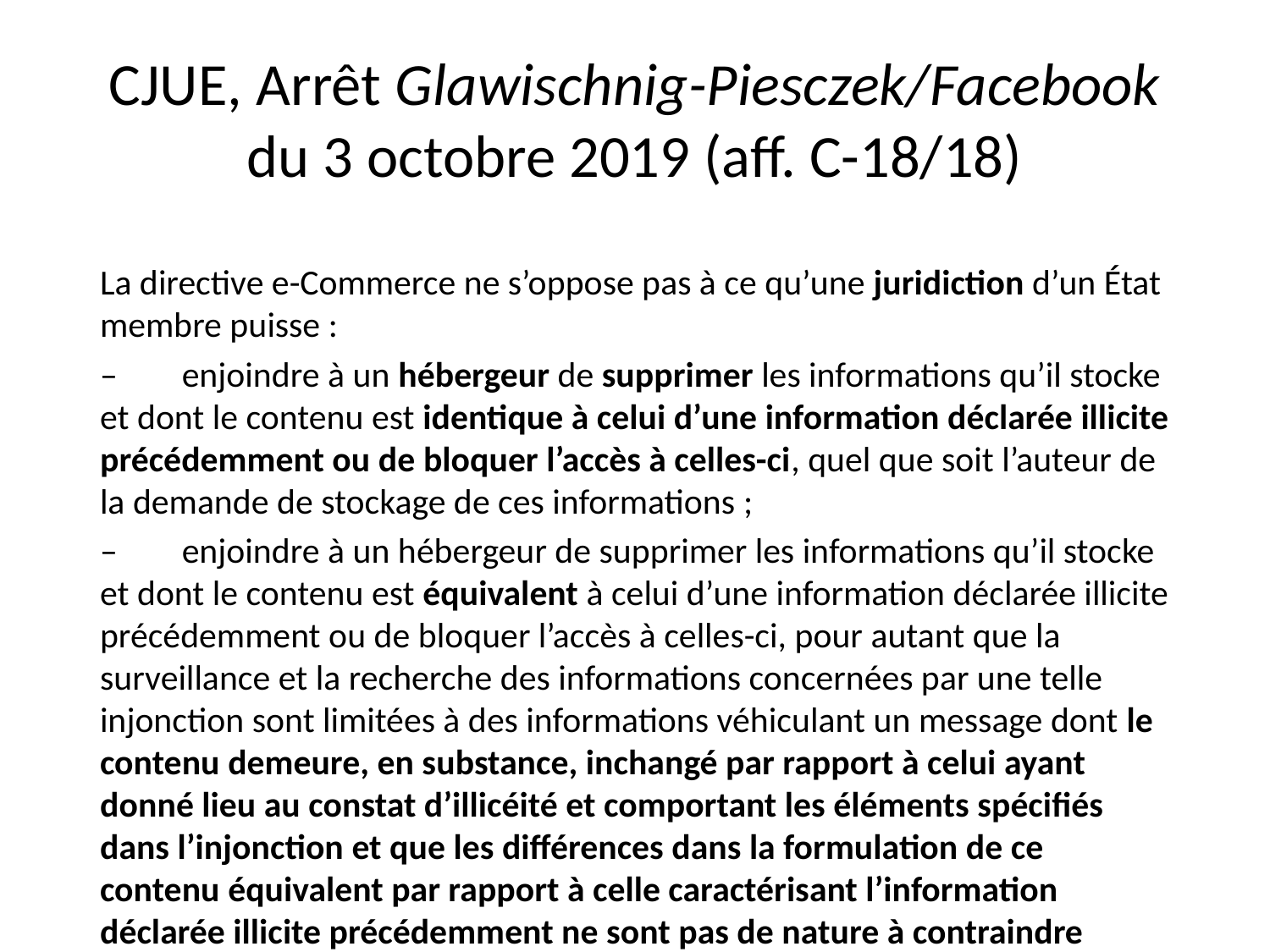

# CJUE, Arrêt Glawischnig-Piesczek/Facebook du 3 octobre 2019 (aff. C-18/18)
La directive e-Commerce ne s’oppose pas à ce qu’une juridiction d’un État membre puisse :
–        enjoindre à un hébergeur de supprimer les informations qu’il stocke et dont le contenu est identique à celui d’une information déclarée illicite précédemment ou de bloquer l’accès à celles-ci, quel que soit l’auteur de la demande de stockage de ces informations ;
–        enjoindre à un hébergeur de supprimer les informations qu’il stocke et dont le contenu est équivalent à celui d’une information déclarée illicite précédemment ou de bloquer l’accès à celles-ci, pour autant que la surveillance et la recherche des informations concernées par une telle injonction sont limitées à des informations véhiculant un message dont le contenu demeure, en substance, inchangé par rapport à celui ayant donné lieu au constat d’illicéité et comportant les éléments spécifiés dans l’injonction et que les différences dans la formulation de ce contenu équivalent par rapport à celle caractérisant l’information déclarée illicite précédemment ne sont pas de nature à contraindre l’hébergeur à procéder à une appréciation autonome de ce contenu, et [cf. Points 41 et 45 de l'arrêt]
–        enjoindre à un hébergeur de supprimer les informations visées par l’injonction ou de bloquer l’accès à celles-ci au niveau mondial, dans le cadre du droit international pertinent.